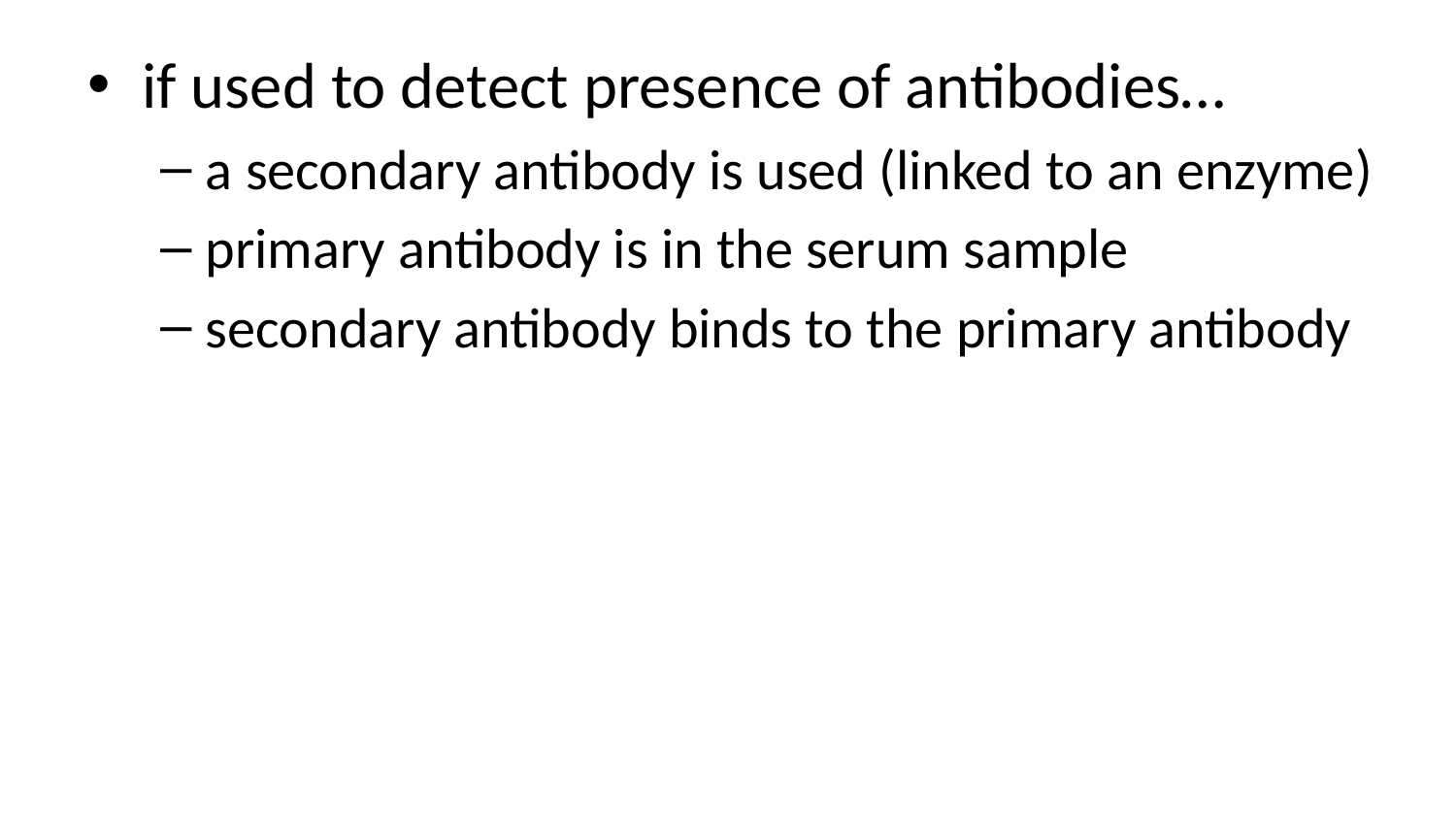

if used to detect presence of antibodies…
a secondary antibody is used (linked to an enzyme)
primary antibody is in the serum sample
secondary antibody binds to the primary antibody